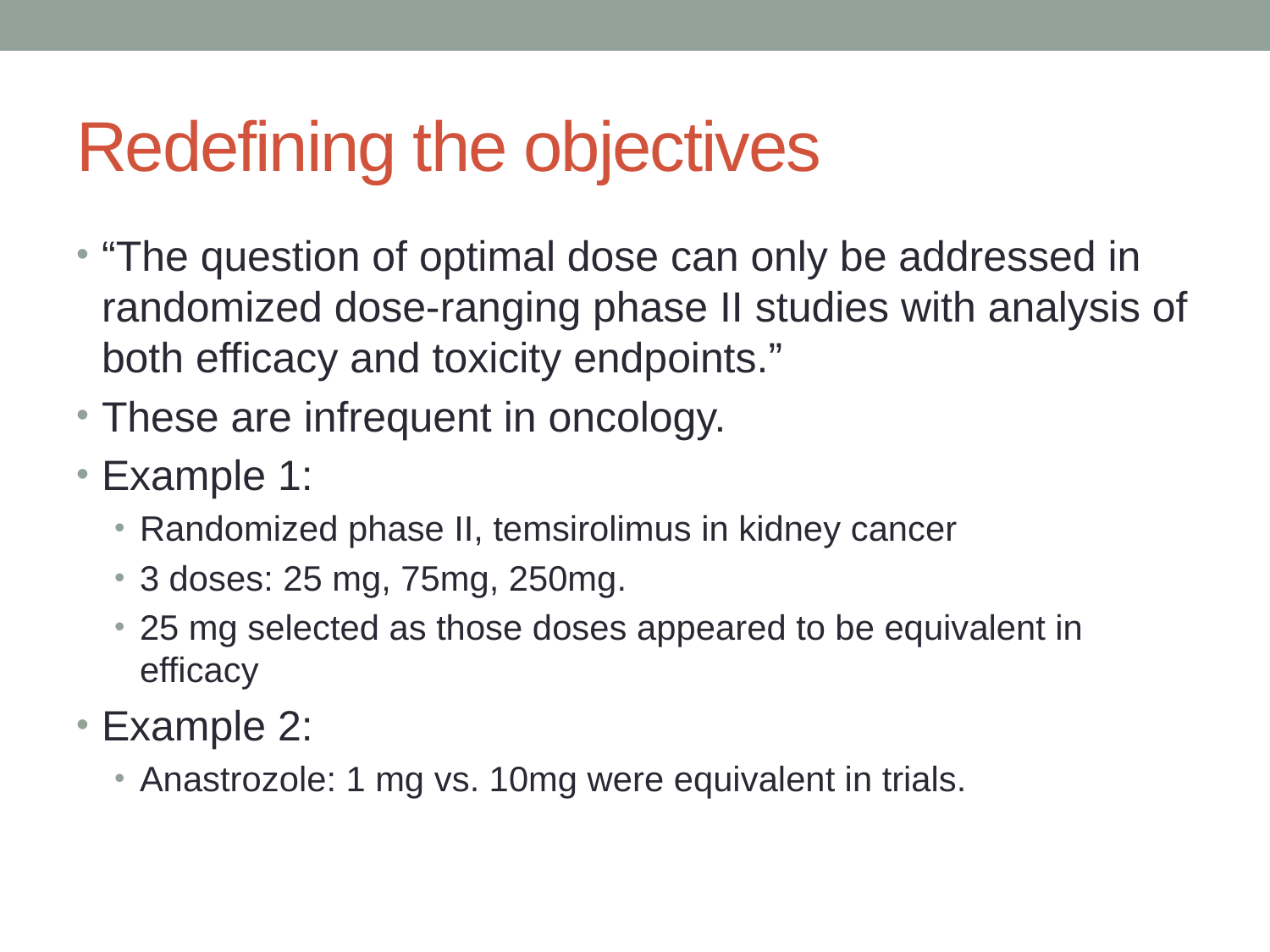

# Redefining the objectives
“The question of optimal dose can only be addressed in randomized dose-ranging phase II studies with analysis of both efficacy and toxicity endpoints.”
These are infrequent in oncology.
Example 1:
Randomized phase II, temsirolimus in kidney cancer
3 doses: 25 mg, 75mg, 250mg.
25 mg selected as those doses appeared to be equivalent in efficacy
Example 2:
Anastrozole: 1 mg vs. 10mg were equivalent in trials.